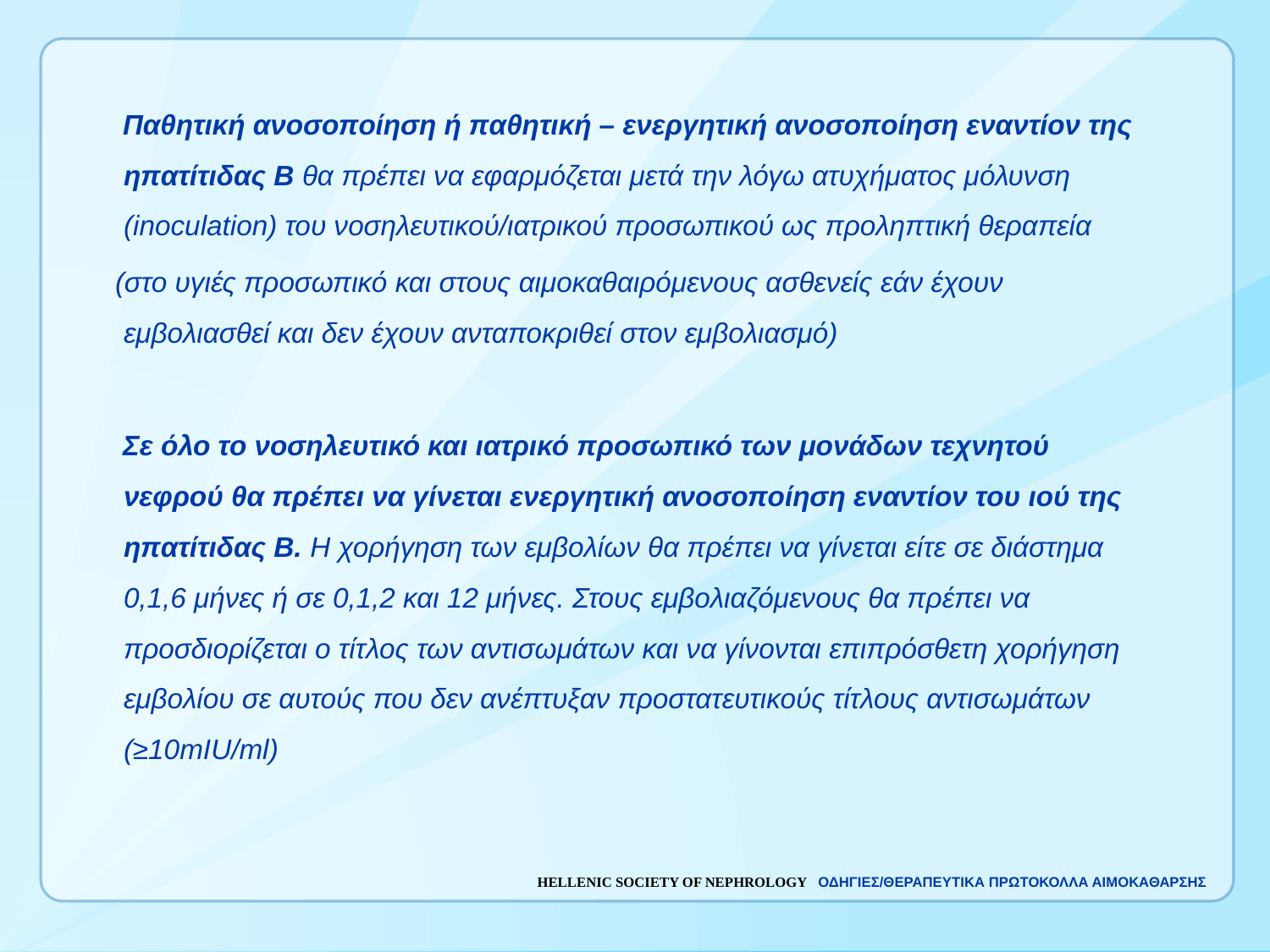

Παθητική ανοσοποίηση ή παθητική – ενεργητική ανοσοποίηση εναντίον της ηπατίτιδας Β θα πρέπει να εφαρμόζεται μετά την λόγω ατυχήματος μόλυνση (inoculation) του νοσηλευτικού/ιατρικού προσωπικού ως προληπτική θεραπεία
     (στο υγιές προσωπικό και στους αιμοκαθαιρόμενους ασθενείς εάν έχουν εμβολιασθεί και δεν έχουν ανταποκριθεί στον εμβολιασμό)

      Σε όλο το νοσηλευτικό και ιατρικό προσωπικό των μονάδων τεχνητού νεφρού θα πρέπει να γίνεται ενεργητική ανοσοποίηση εναντίον του ιού της ηπατίτιδας Β. Η χορήγηση των εμβολίων θα πρέπει να γίνεται είτε σε διάστημα 0,1,6 μήνες ή σε 0,1,2 και 12 μήνες. Στους εμβολιαζόμενους θα πρέπει να προσδιορίζεται ο τίτλος των αντισωμάτων και να γίνονται επιπρόσθετη χορήγηση εμβολίου σε αυτούς που δεν ανέπτυξαν προστατευτικούς τίτλους αντισωμάτων (≥10mIU/ml)

| HELLENIC SOCIETY OF NEPHROLOGY ΟΔΗΓΙΕΣ/ΘΕΡΑΠΕΥΤΙΚΑ ΠΡΩΤΟΚΟΛΛΑ ΑΙΜΟΚΑΘΑΡΣΗΣ |
| --- |